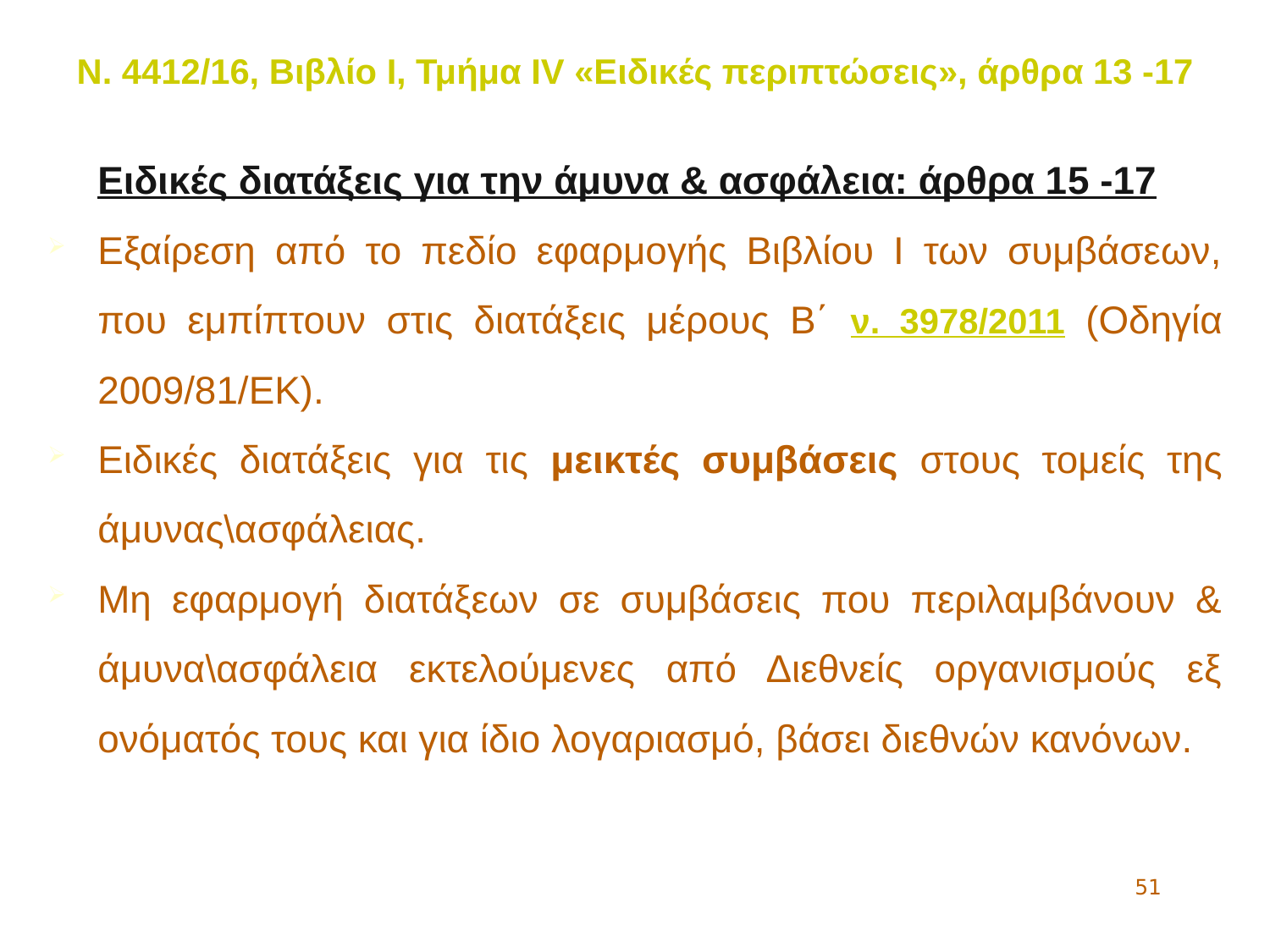

Ν. 4412/16, Βιβλίο Ι, Τμήμα ΙV «Eιδικές περιπτώσεις», άρθρα 13 -17
	Ειδικές διατάξεις για την άμυνα & ασφάλεια: άρθρα 15 -17
Εξαίρεση από το πεδίο εφαρμογής Βιβλίου I των συμβάσεων, που εμπίπτουν στις διατάξεις μέρους Β΄ ν. 3978/2011 (Οδηγία 2009/81/ΕΚ).
Ειδικές διατάξεις για τις μεικτές συμβάσεις στους τομείς της άμυνας\ασφάλειας.
Μη εφαρμογή διατάξεων σε συμβάσεις που περιλαμβάνουν & άμυνα\ασφάλεια εκτελούμενες από Διεθνείς οργανισμούς εξ ονόματός τους και για ίδιο λογαριασμό, βάσει διεθνών κανόνων.
51